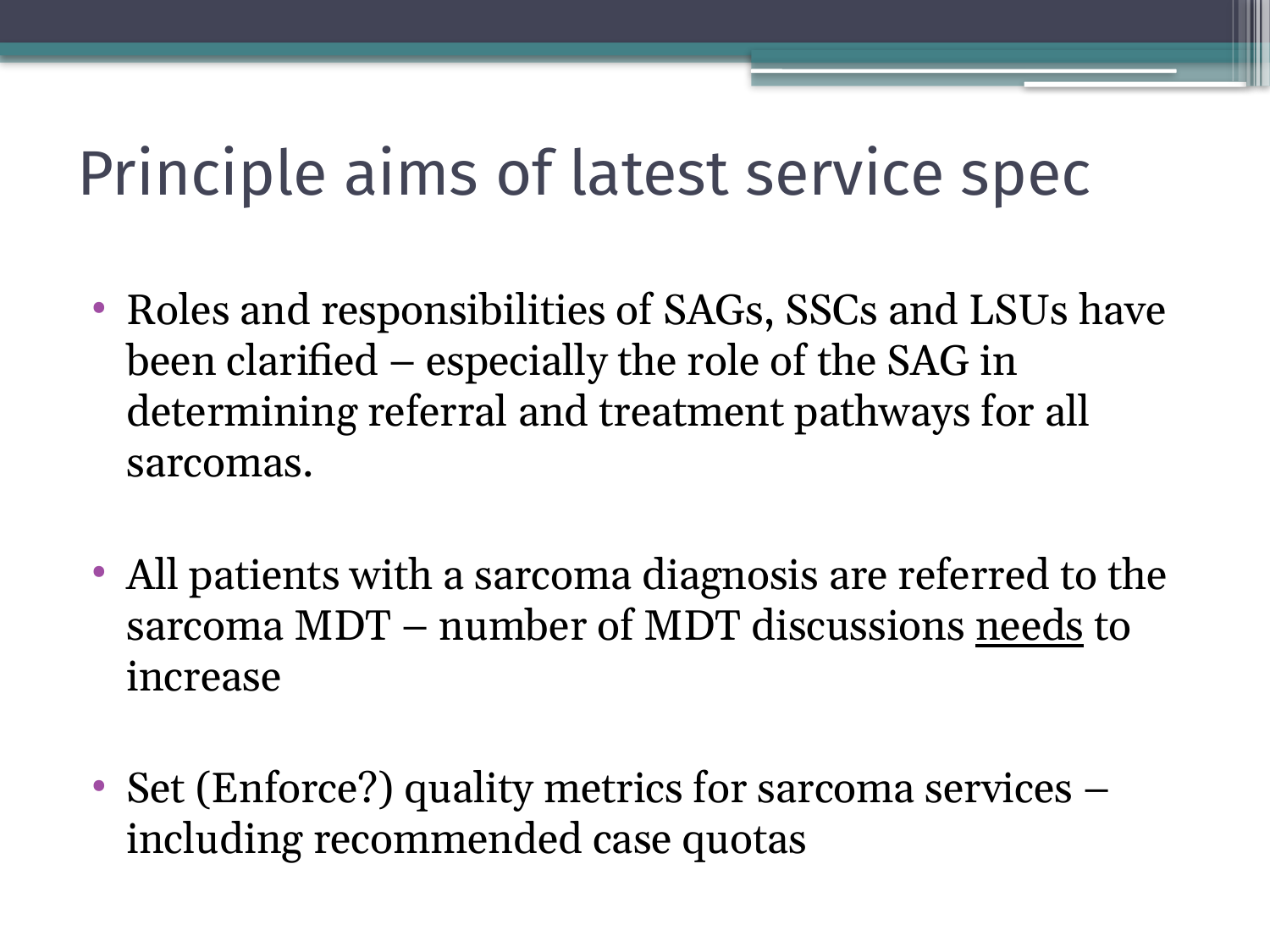

# Principle aims of latest service spec
Roles and responsibilities of SAGs, SSCs and LSUs have been clarified – especially the role of the SAG in determining referral and treatment pathways for all sarcomas.

All patients with a sarcoma diagnosis are referred to the sarcoma MDT – number of MDT discussions needs to increase

Set (Enforce?) quality metrics for sarcoma services – including recommended case quotas